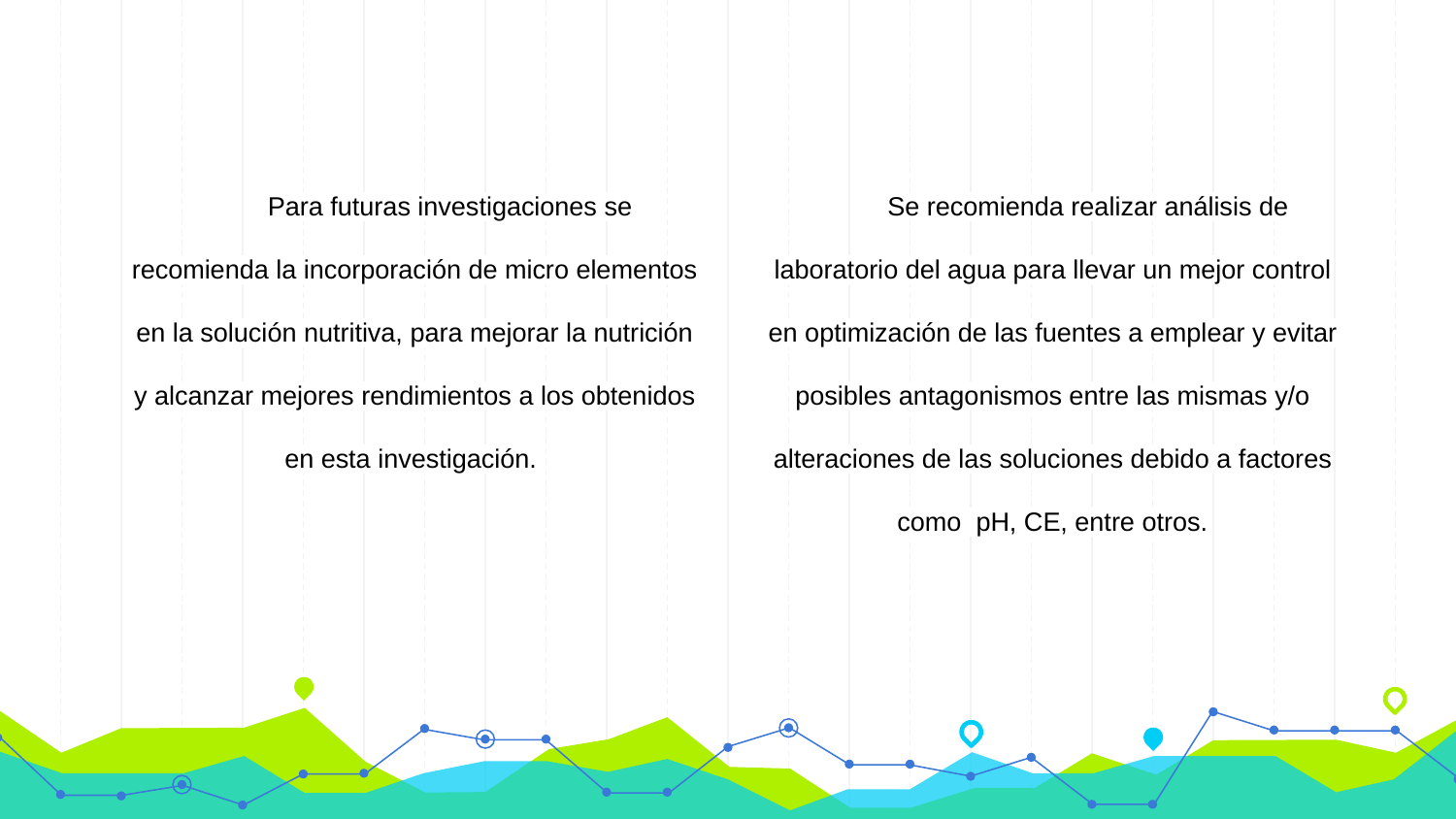

Para futuras investigaciones se recomienda la incorporación de micro elementos en la solución nutritiva, para mejorar la nutrición y alcanzar mejores rendimientos a los obtenidos en esta investigación.

Se recomienda realizar análisis de laboratorio del agua para llevar un mejor control en optimización de las fuentes a emplear y evitar posibles antagonismos entre las mismas y/o alteraciones de las soluciones debido a factores como  pH, CE, entre otros.